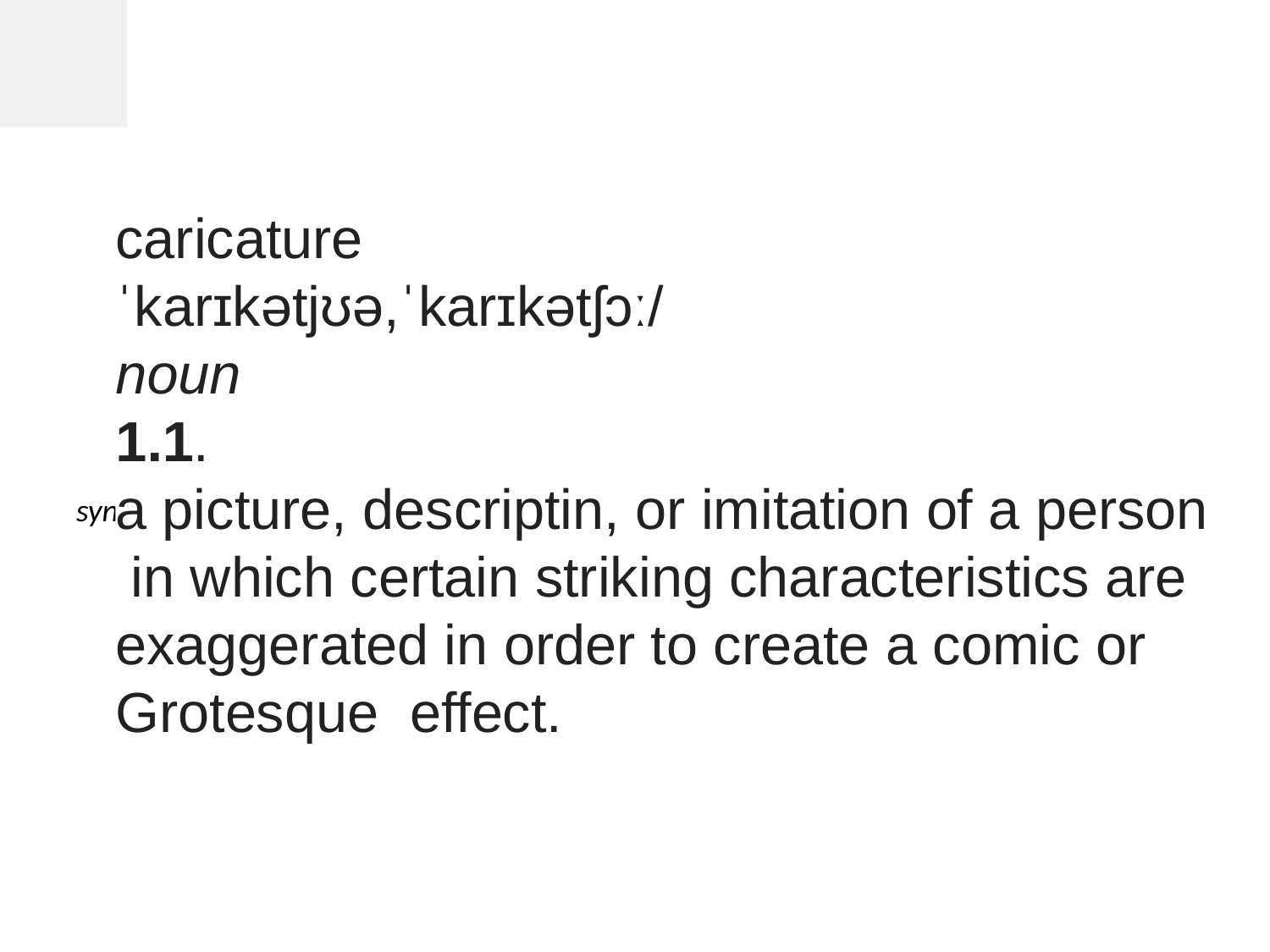

#
caricature
ˈkarɪkətjʊə,ˈkarɪkətʃɔː/
noun
1.
a picture, descriptin, or imitation of a person
 in which certain striking characteristics are
exaggerated in order to create a comic or
Grotesque  effect.

| synonyms: | cartoon, distorted/exaggerated drawing, distortion |
| --- | --- |